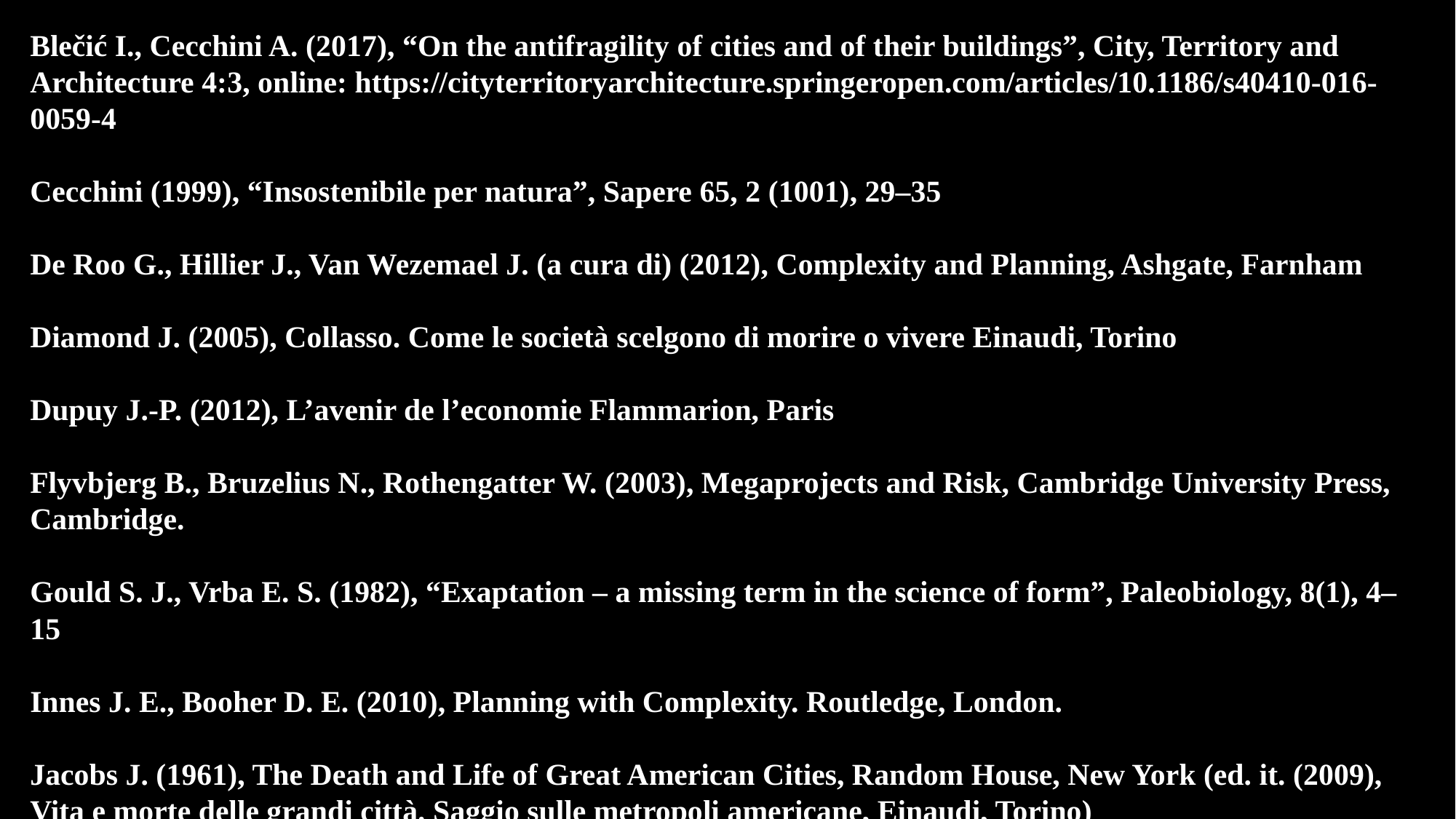

Blečić I., Cecchini A. (2017), “On the antifragility of cities and of their buildings”, City, Territory and Architecture 4:3, online: https://cityterritoryarchitecture.springeropen.com/articles/10.1186/s40410-016-0059-4

Cecchini (1999), “Insostenibile per natura”, Sapere 65, 2 (1001), 29–35

De Roo G., Hillier J., Van Wezemael J. (a cura di) (2012), Complexity and Planning, Ashgate, Farnham

Diamond J. (2005), Collasso. Come le società scelgono di morire o vivere Einaudi, Torino

Dupuy J.-P. (2012), L’avenir de l’economie Flammarion, Paris

Flyvbjerg B., Bruzelius N., Rothengatter W. (2003), Megaprojects and Risk, Cambridge University Press, Cambridge.

Gould S. J., Vrba E. S. (1982), “Exaptation – a missing term in the science of form”, Paleobiology, 8(1), 4–15

Innes J. E., Booher D. E. (2010), Planning with Complexity. Routledge, London.

Jacobs J. (1961), The Death and Life of Great American Cities, Random House, New York (ed. it. (2009), Vita e morte delle grandi città. Saggio sulle metropoli americane, Einaudi, Torino)